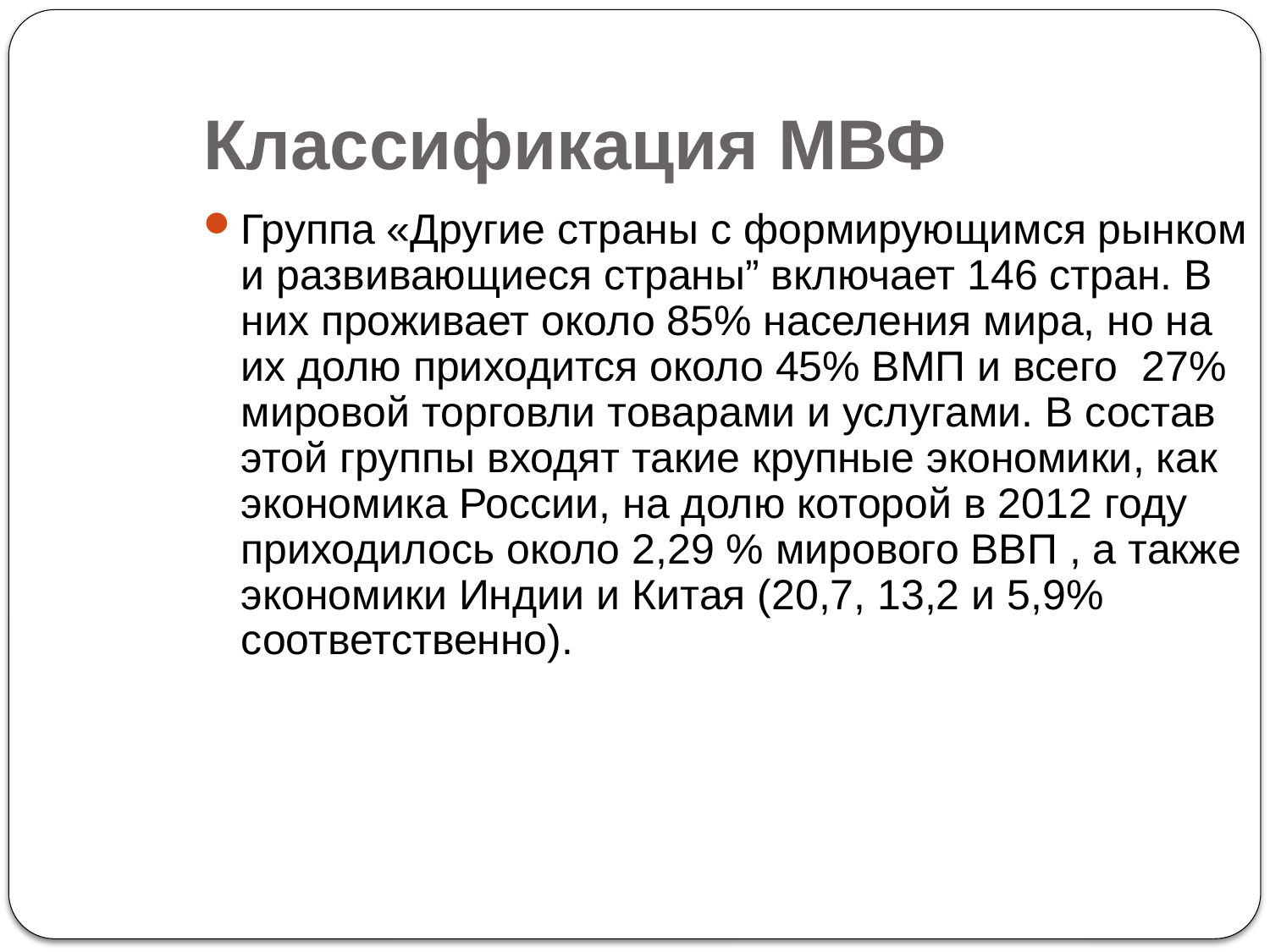

Классификация МВФ
Группа «Другие страны с формирующимся рынком и развивающиеся страны” включает 146 стран. В них проживает около 85% населения мира, но на их долю приходится около 45% ВМП и всего  27% мировой торговли товарами и услугами. В состав этой группы входят такие крупные экономики, как экономика России, на долю которой в 2012 году приходилось около 2,29 % мирового ВВП , а также экономики Индии и Китая (20,7, 13,2 и 5,9% соответственно).